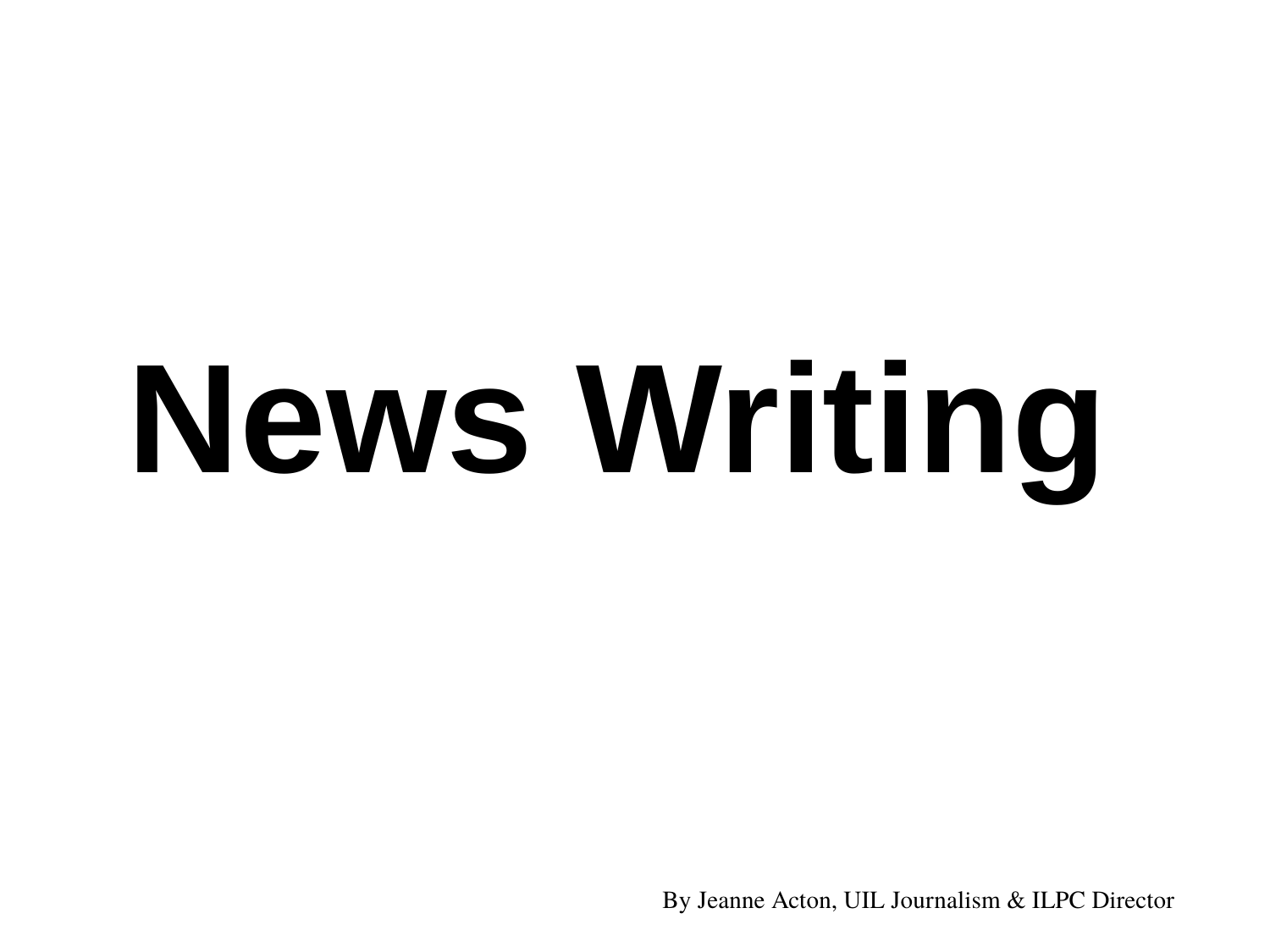

News Writing
By Jeanne Acton, UIL Journalism & ILPC Director